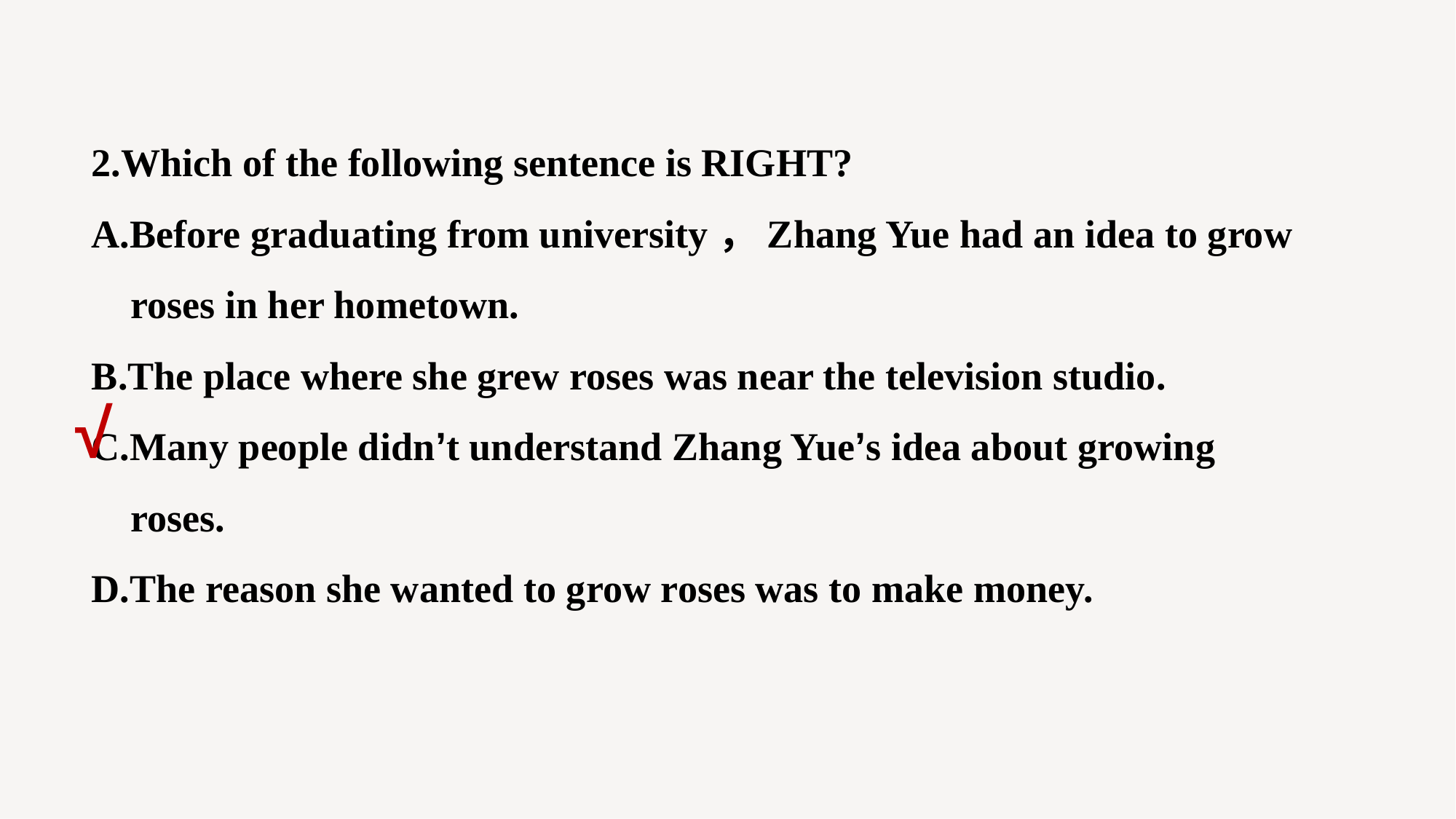

2.Which of the following sentence is RIGHT?
A.Before graduating from university，Zhang Yue had an idea to grow
    roses in her hometown.
B.The place where she grew roses was near the television studio.
C.Many people didn’t understand Zhang Yue’s idea about growing
    roses.
D.The reason she wanted to grow roses was to make money.
√